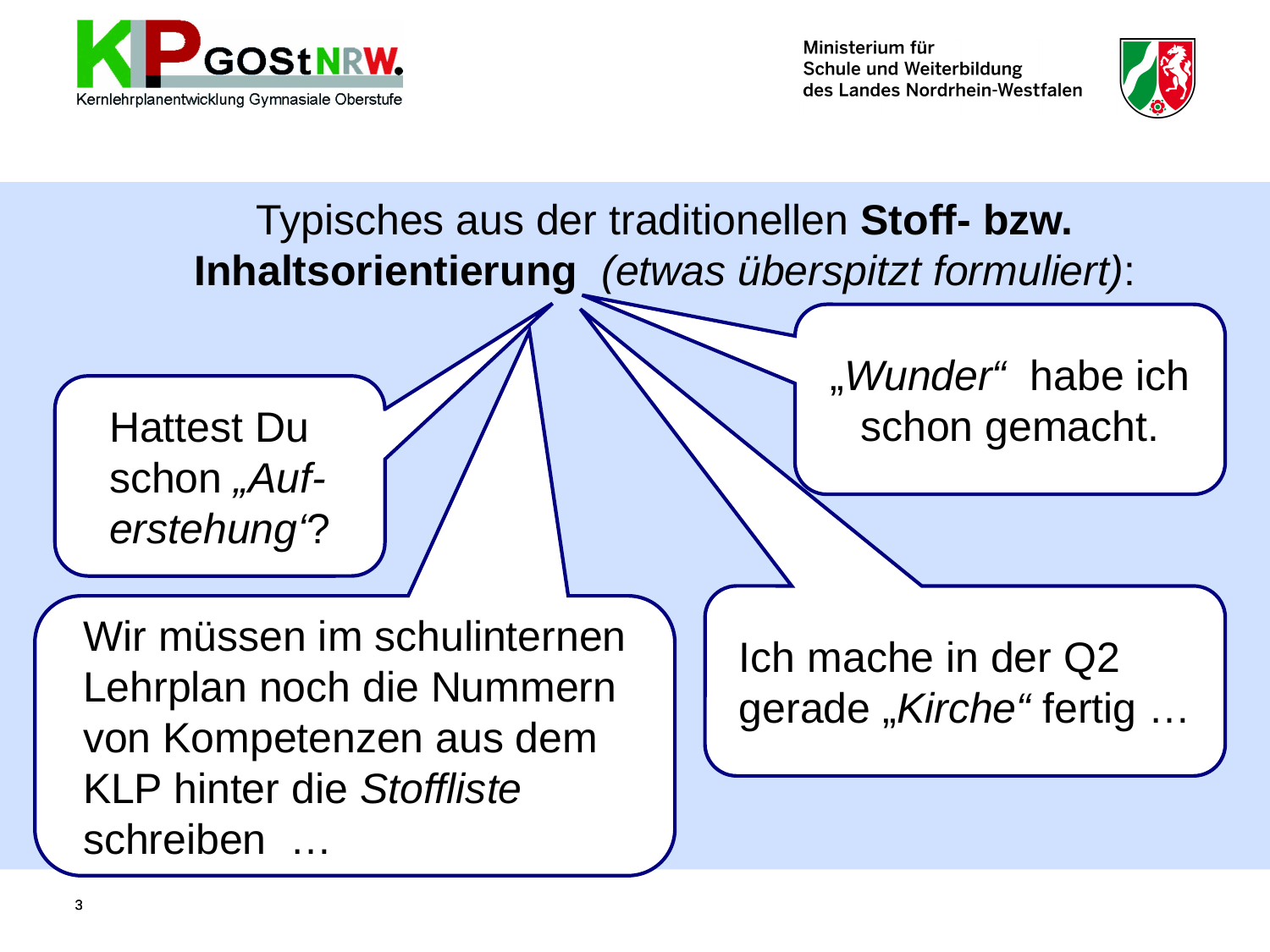

Typisches aus der traditionellen Stoff- bzw. Inhaltsorientierung  (etwas überspitzt formuliert):
„Wunder“  habe ich
schon gemacht.
Hattest Du schon „Auf-erstehung‘?

Ich mache in der Q2 gerade „Kirche“ fertig …
Wir müssen im schulinternen Lehrplan noch die Nummern von Kompetenzen aus dem KLP hinter die Stoffliste schreiben  …
3
3